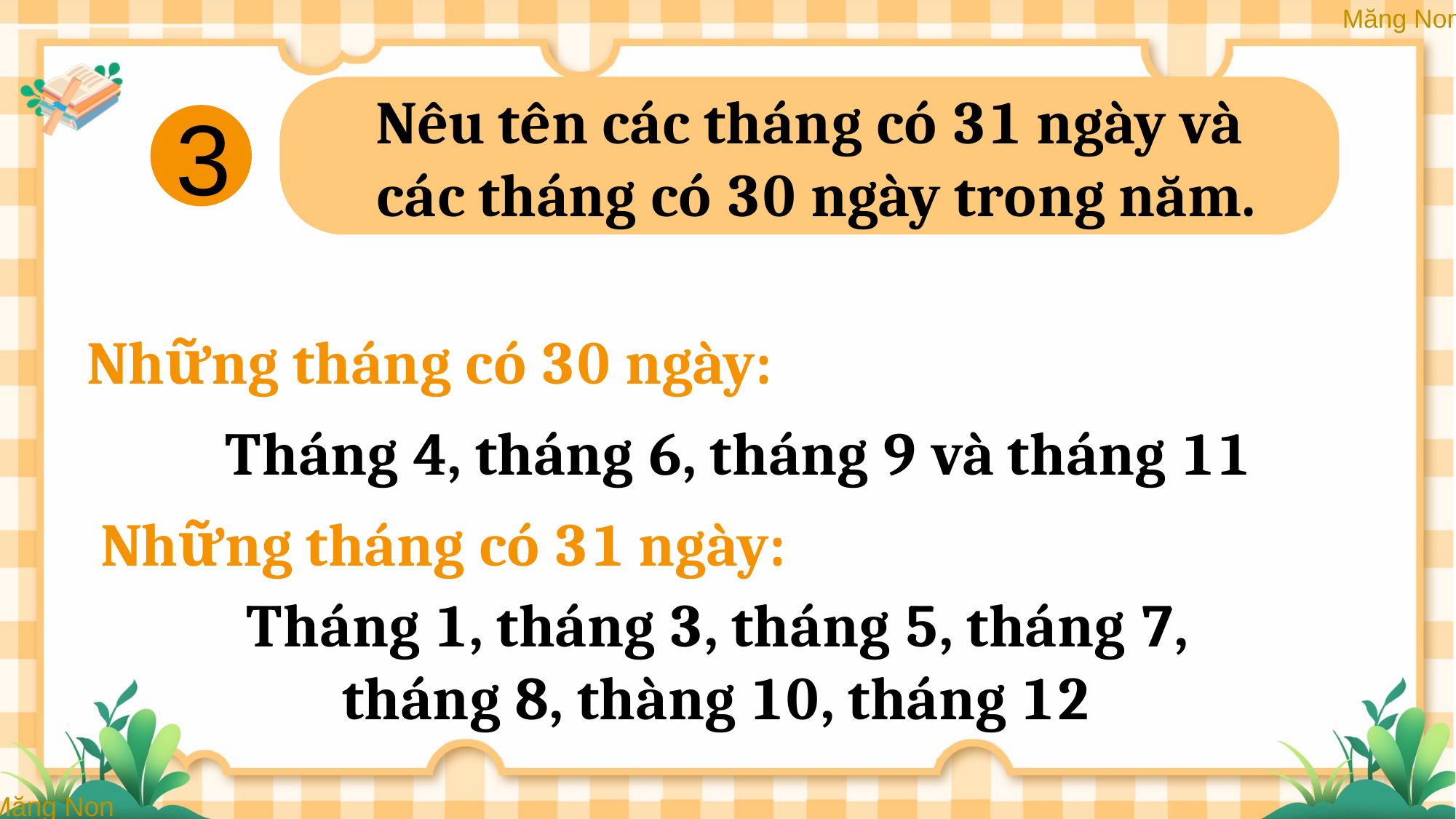

Nêu tên các tháng có 31 ngày và
 các tháng có 30 ngày trong năm.
3
Những tháng có 30 ngày:
Tháng 4, tháng 6, tháng 9 và tháng 11
Những tháng có 31 ngày:
Tháng 1, tháng 3, tháng 5, tháng 7, tháng 8, thàng 10, tháng 12